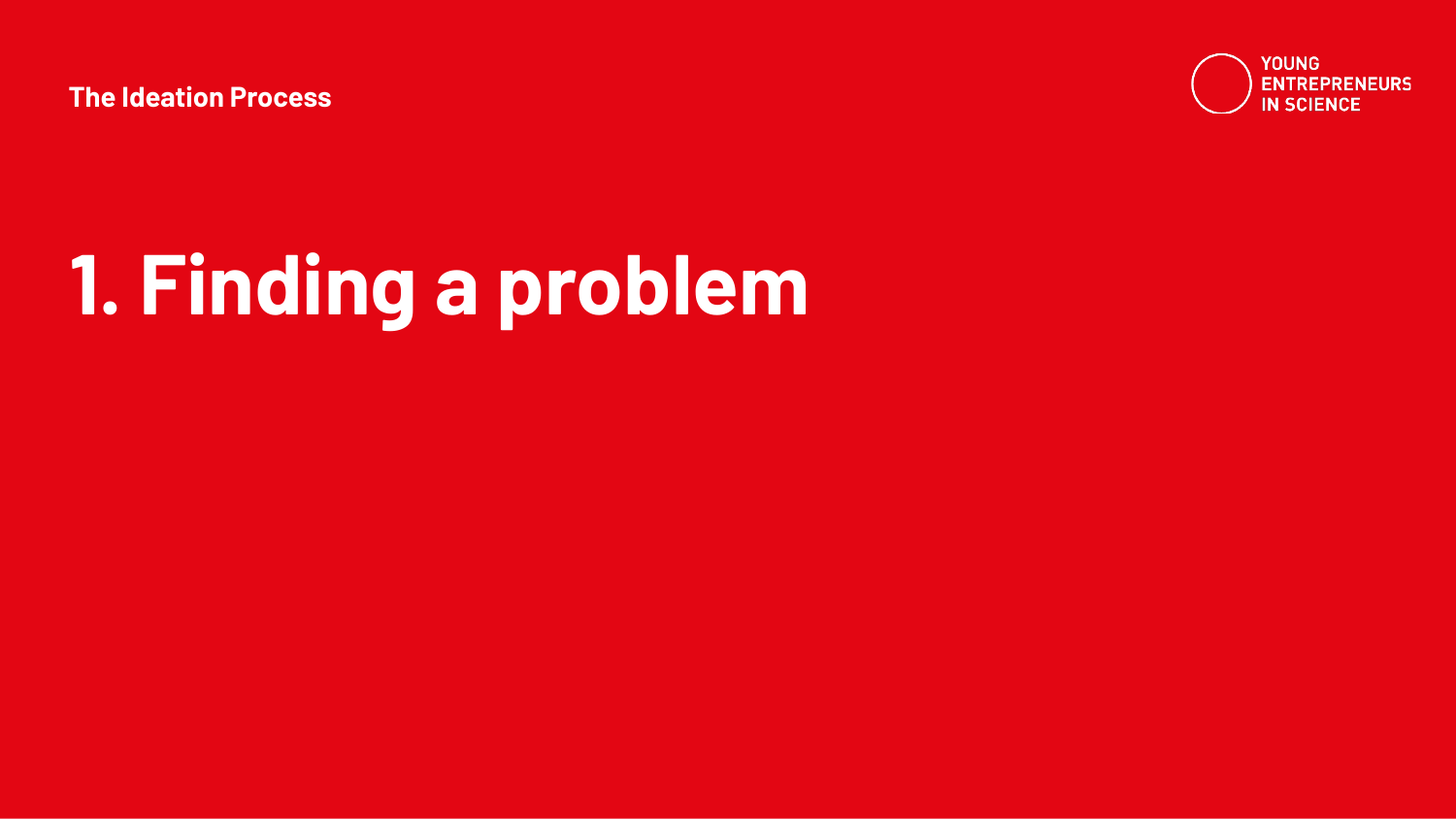

The Ideation Process
1. Finding a problem